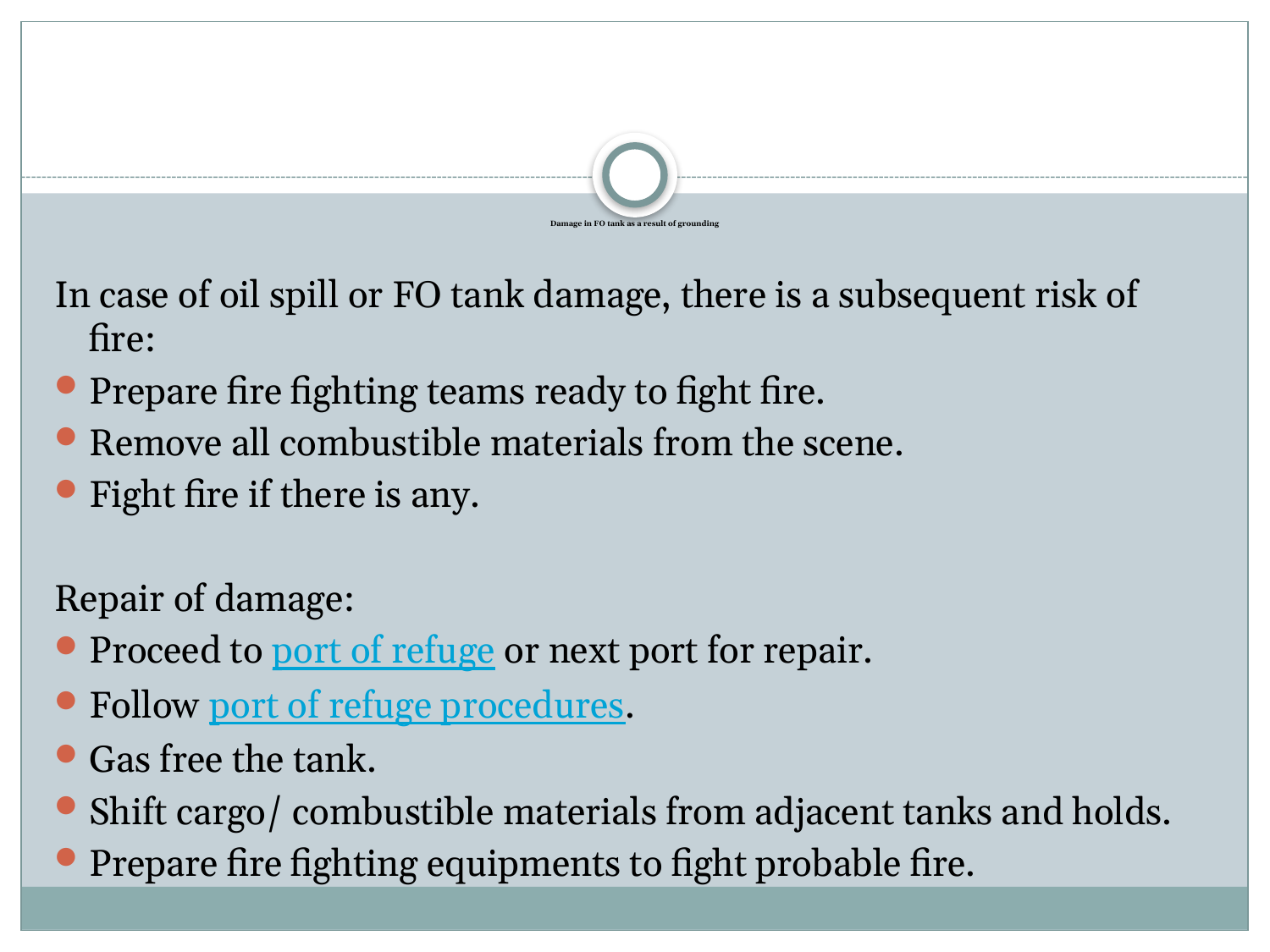

# Damage in FO tank as a result of grounding

In case of oil spill or FO tank damage, there is a subsequent risk of fire:
Prepare fire fighting teams ready to fight fire.
Remove all combustible materials from the scene.
Fight fire if there is any.

Repair of damage:
Proceed to port of refuge or next port for repair.
Follow port of refuge procedures.
Gas free the tank.
Shift cargo/ combustible materials from adjacent tanks and holds.
Prepare fire fighting equipments to fight probable fire.